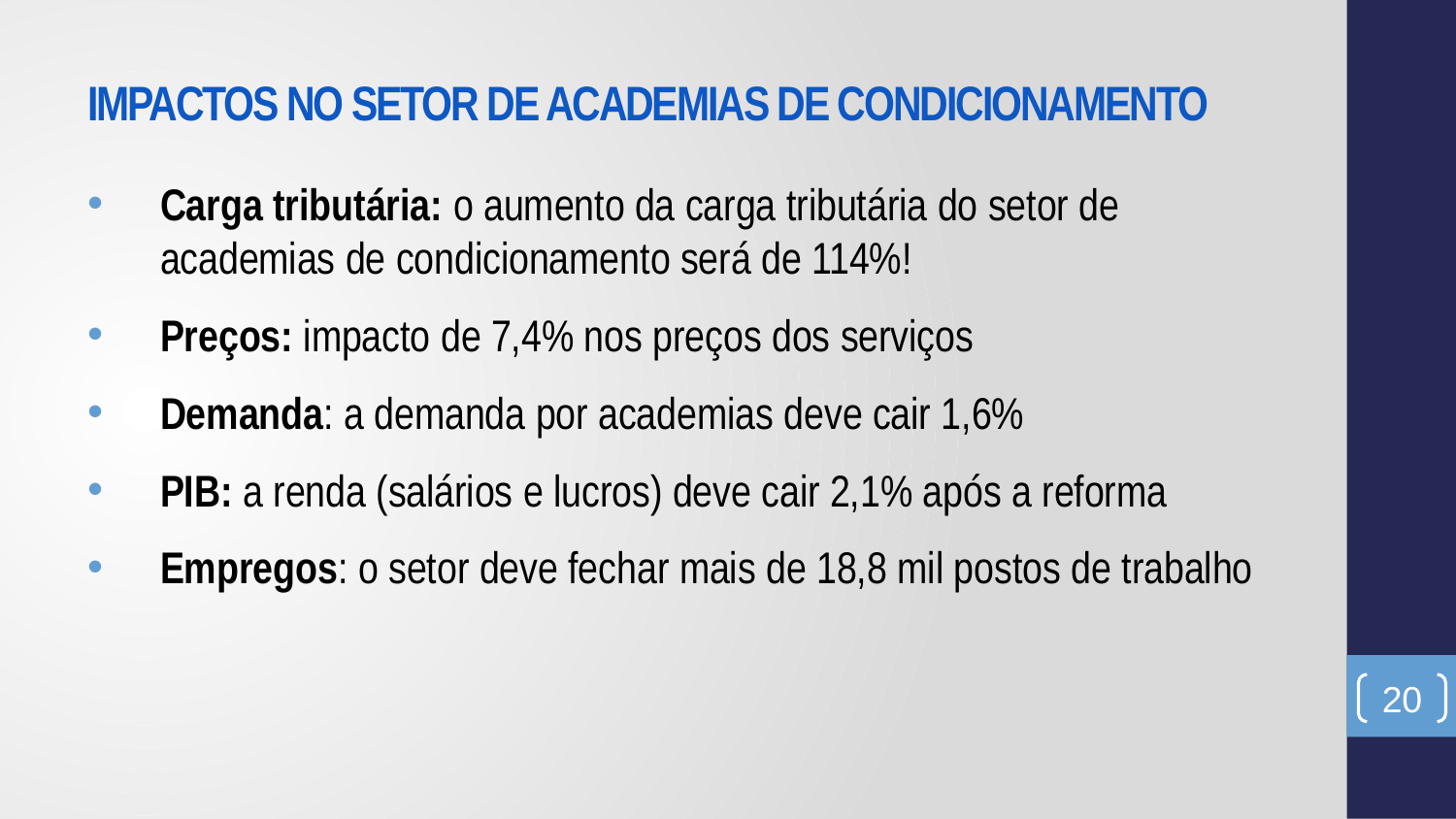

# IMPACTOS NO SETOR DE ACADEMIAS DE CONDICIONAMENTO
Carga tributária: o aumento da carga tributária do setor de academias de condicionamento será de 114%!
Preços: impacto de 7,4% nos preços dos serviços
Demanda: a demanda por academias deve cair 1,6%
PIB: a renda (salários e lucros) deve cair 2,1% após a reforma
Empregos: o setor deve fechar mais de 18,8 mil postos de trabalho

20